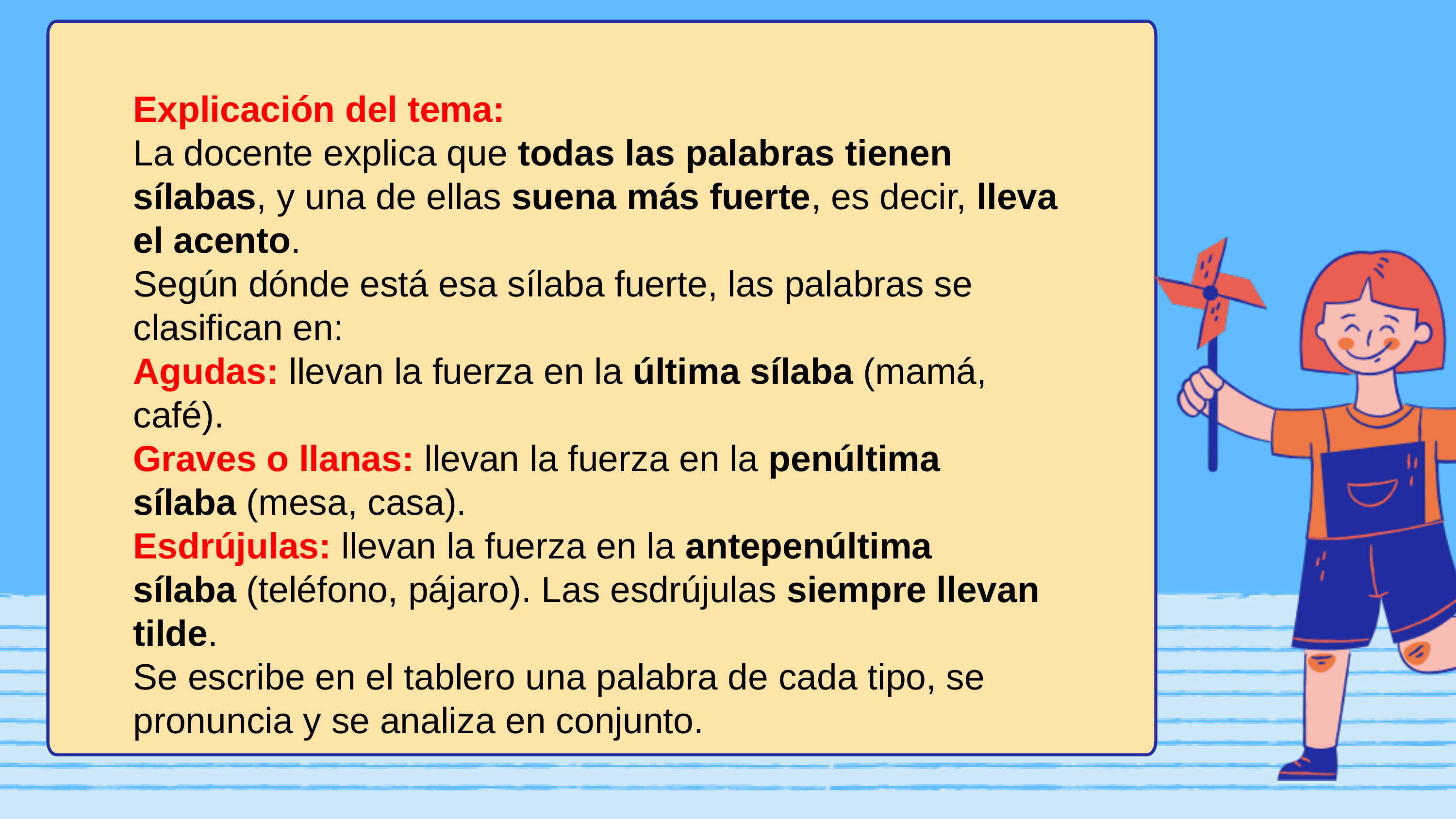

Explicación del tema:
La docente explica que todas las palabras tienen sílabas, y una de ellas suena más fuerte, es decir, lleva el acento.
Según dónde está esa sílaba fuerte, las palabras se clasifican en:
Agudas: llevan la fuerza en la última sílaba (mamá, café).
Graves o llanas: llevan la fuerza en la penúltima sílaba (mesa, casa).
Esdrújulas: llevan la fuerza en la antepenúltima sílaba (teléfono, pájaro). Las esdrújulas siempre llevan tilde.
Se escribe en el tablero una palabra de cada tipo, se pronuncia y se analiza en conjunto.